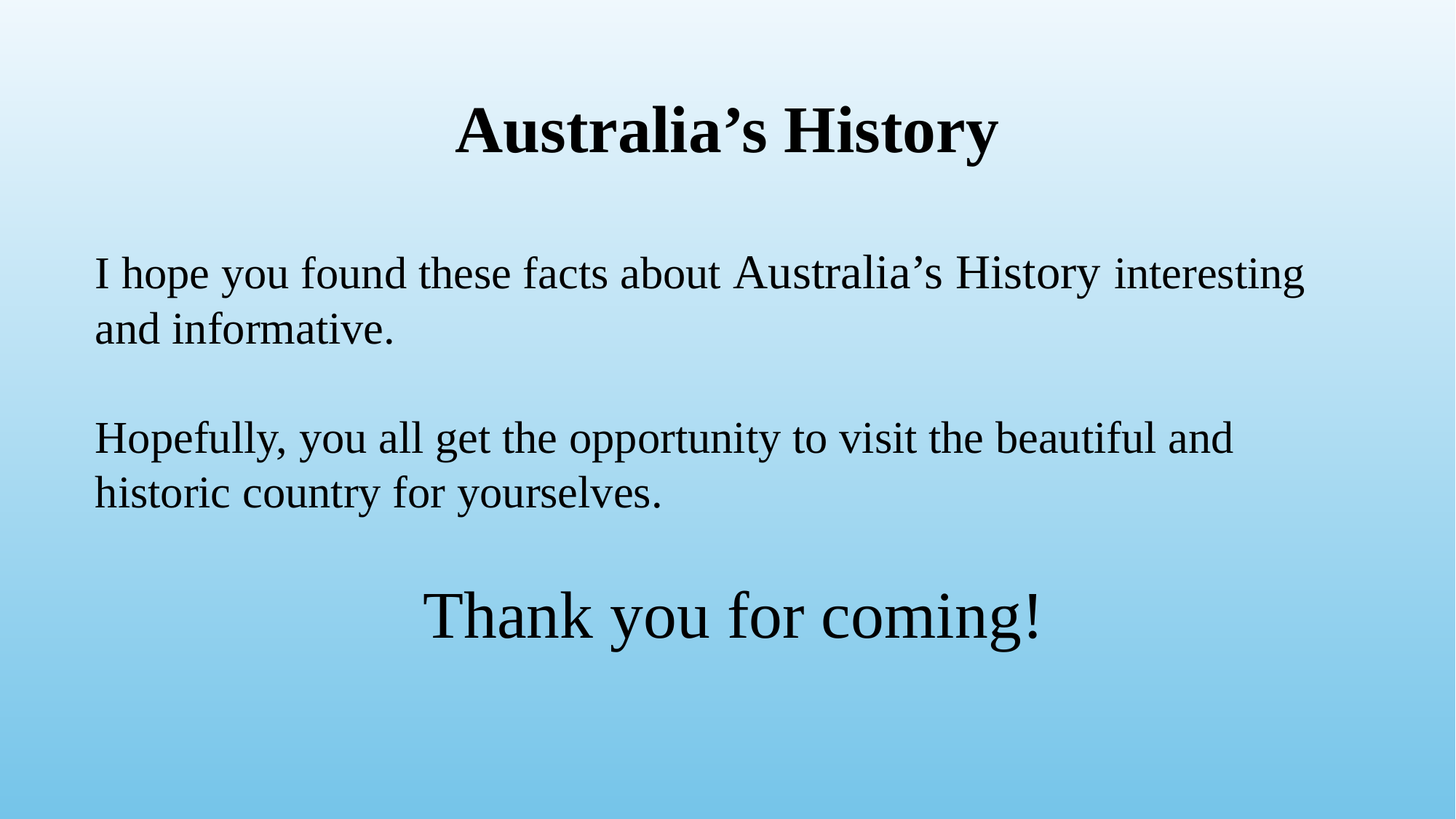

# Australia’s History
I hope you found these facts about Australia’s History interesting and informative.

Hopefully, you all get the opportunity to visit the beautiful and historic country for yourselves.

Thank you for coming!